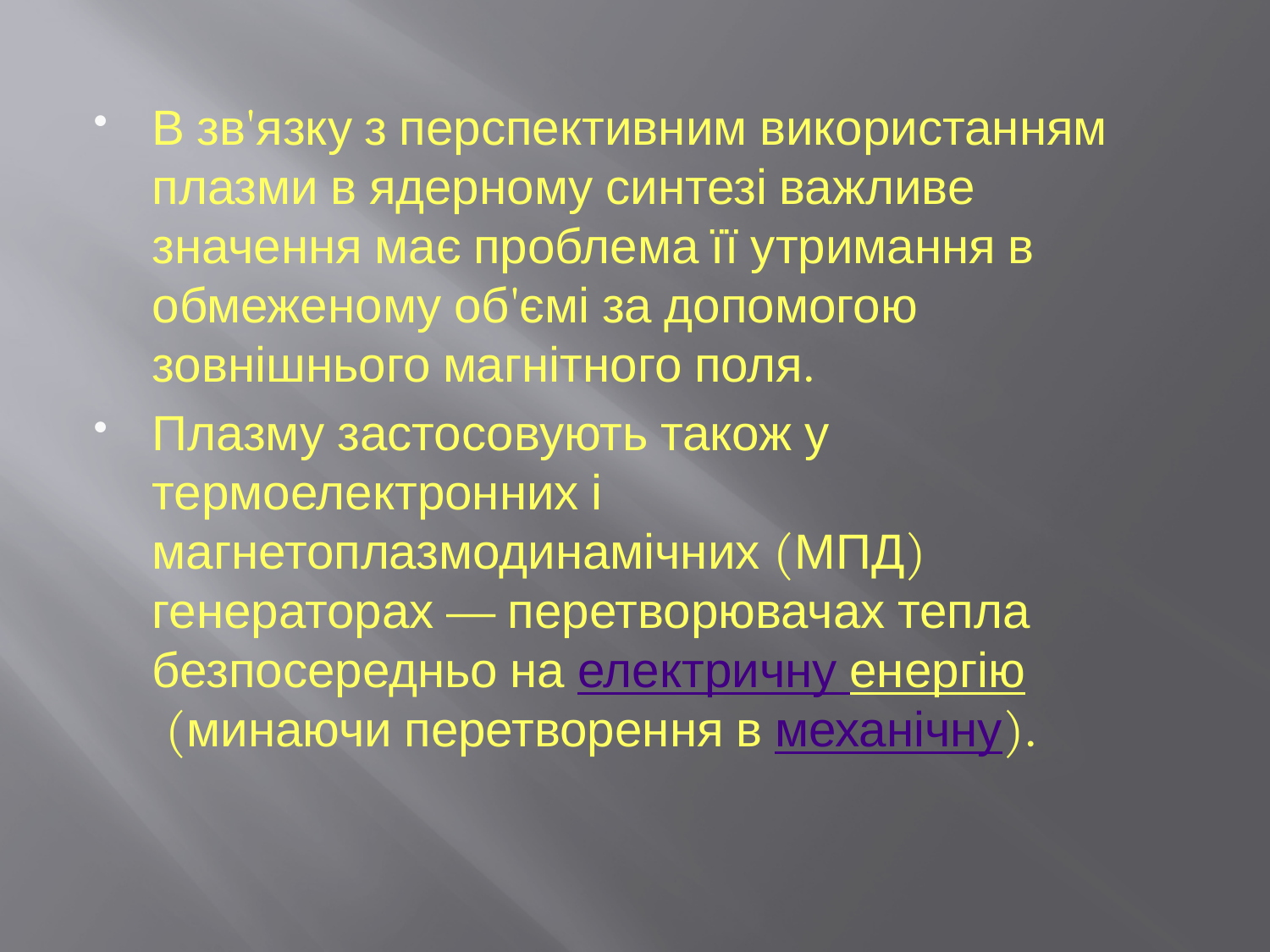

В зв'язку з перспективним використанням плазми в ядерному синтезі важливе значення має проблема її утримання в обмеженому об'ємі за допомогою зовнішнього магнітного поля.
Плазму застосовують також у термоелектронних і магнетоплазмодинамічних (МПД) генераторах — перетворювачах тепла безпосередньо на електричну енергію (минаючи перетворення в механічну).